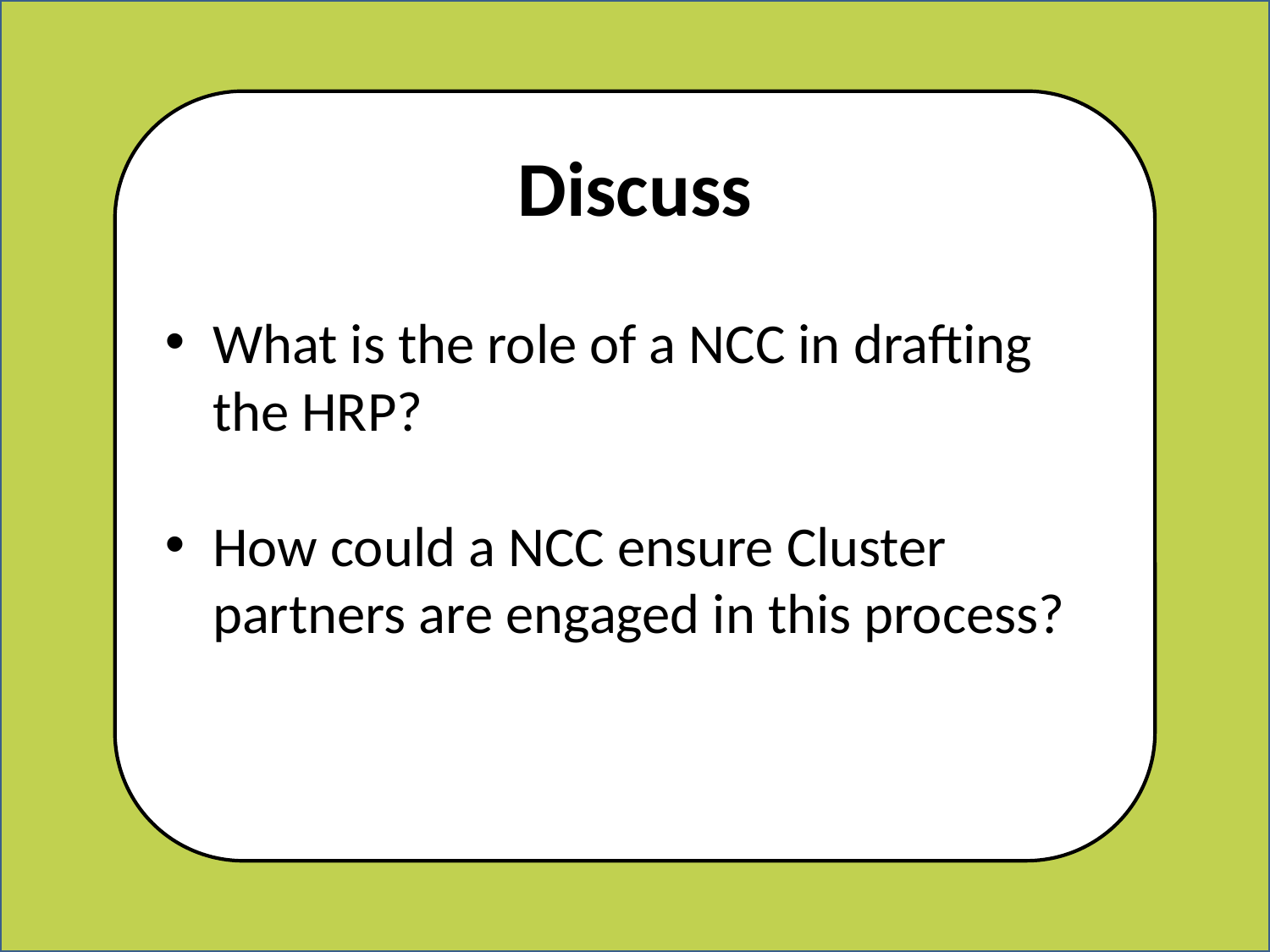

What is the role of a NCC in drafting the HRP?

How could a NCC ensure Cluster partners are engaged in this process?
Discuss